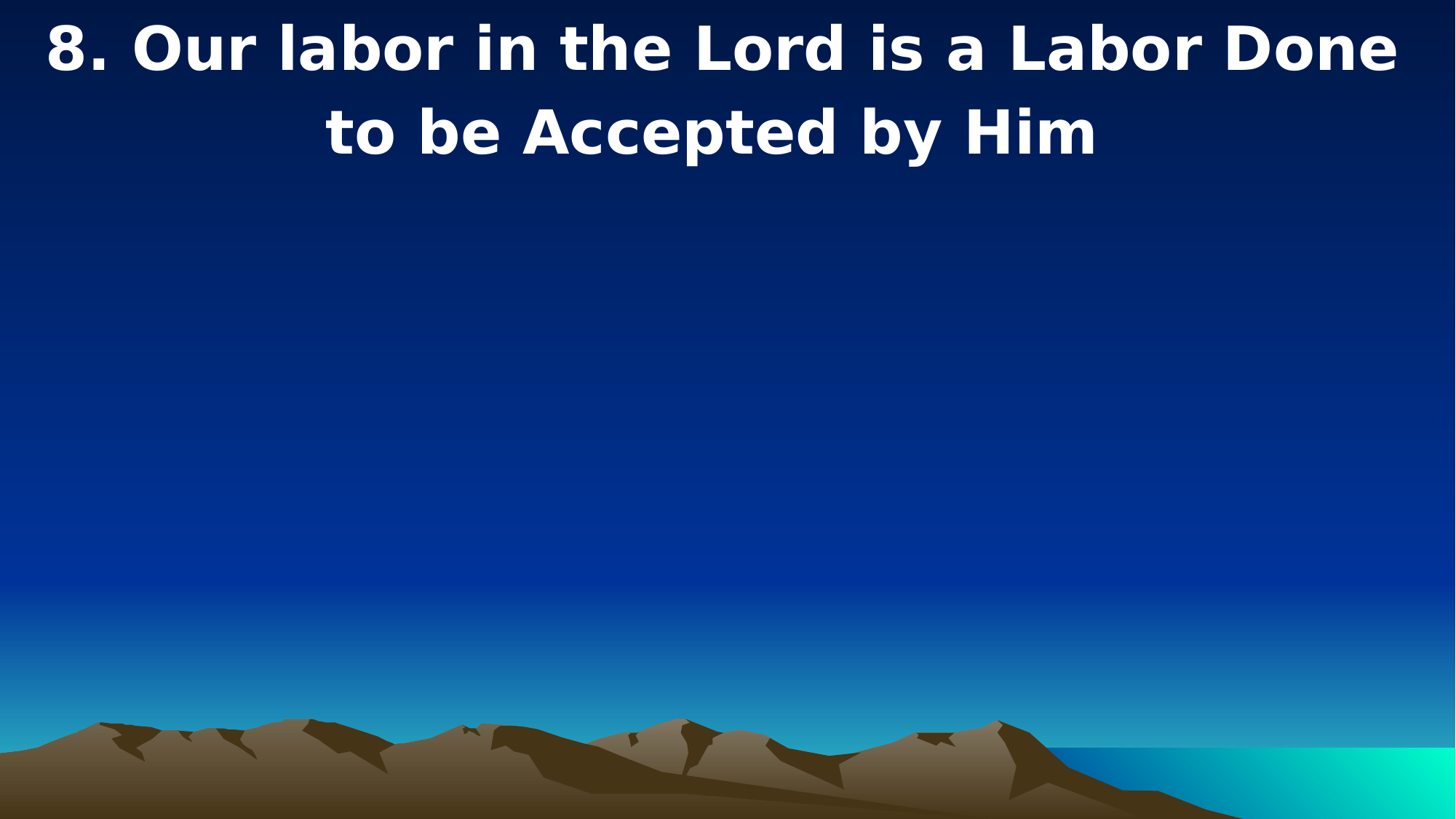

8. Our labor in the Lord is a Labor Done to be Accepted by Him